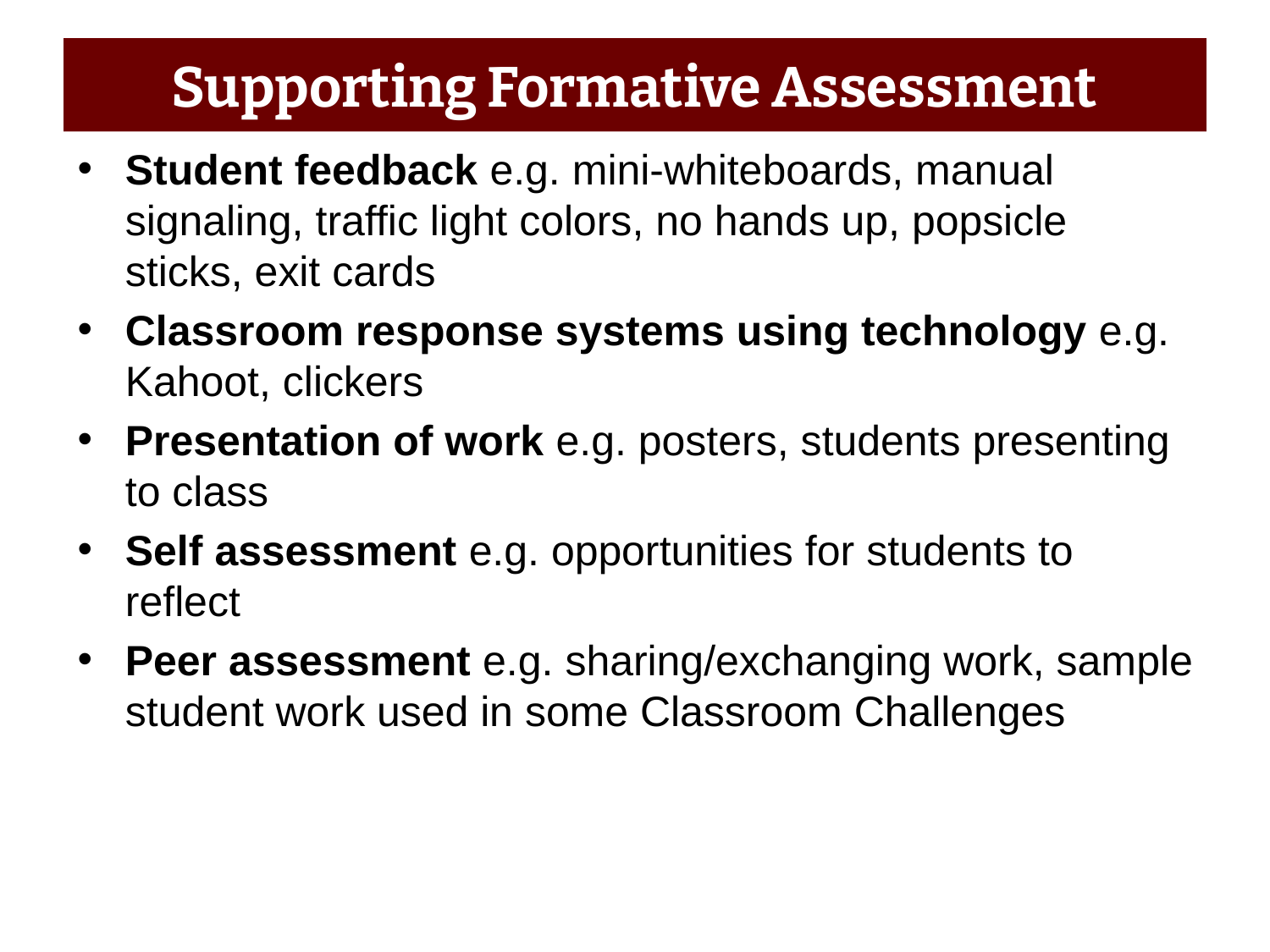

# Supporting Formative Assessment
Student feedback e.g. mini-whiteboards, manual signaling, traffic light colors, no hands up, popsicle sticks, exit cards
Classroom response systems using technology e.g. Kahoot, clickers
Presentation of work e.g. posters, students presenting to class
Self assessment e.g. opportunities for students to reflect
Peer assessment e.g. sharing/exchanging work, sample student work used in some Classroom Challenges